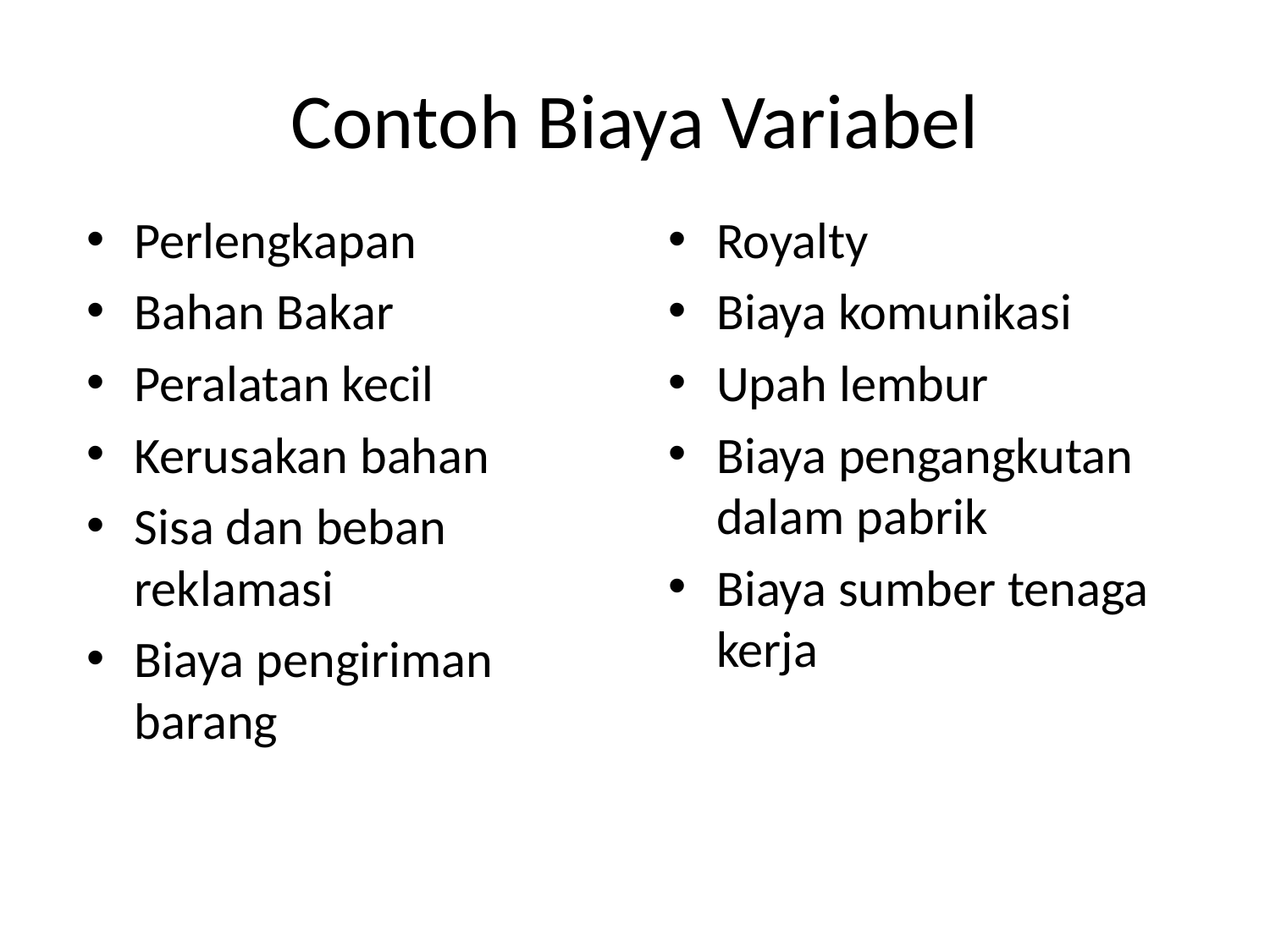

# Contoh Biaya Variabel
Perlengkapan
Bahan Bakar
Peralatan kecil
Kerusakan bahan
Sisa dan beban reklamasi
Biaya pengiriman barang
Royalty
Biaya komunikasi
Upah lembur
Biaya pengangkutan dalam pabrik
Biaya sumber tenaga kerja